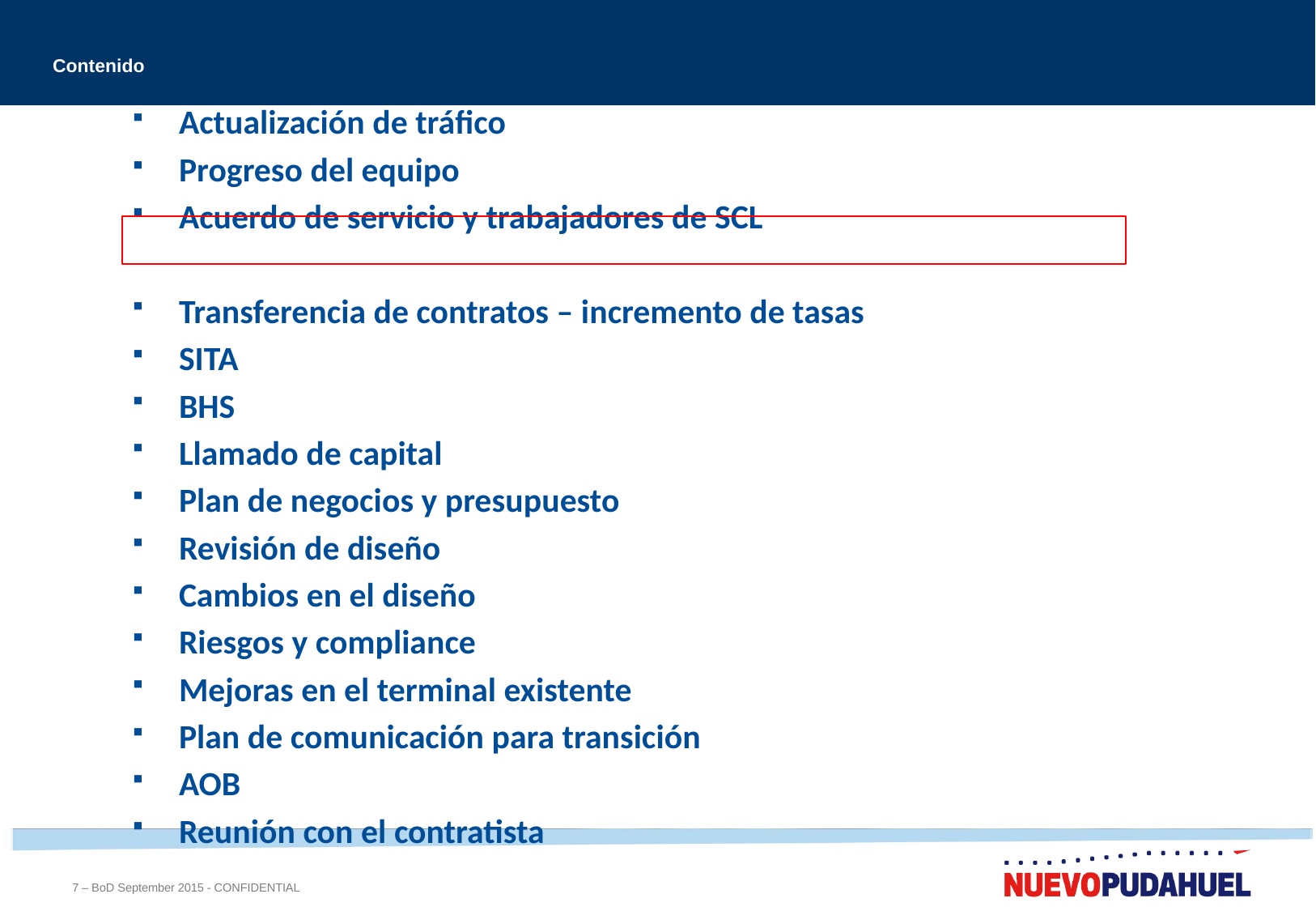

# Contenido

Actualización de tráfico
Progreso del equipo
Acuerdo de servicio y trabajadores de SCL

Transferencia de contratos – incremento de tasas
SITA
BHS
Llamado de capital
Plan de negocios y presupuesto
Revisión de diseño
Cambios en el diseño
Riesgos y compliance
Mejoras en el terminal existente
Plan de comunicación para transición
AOB
Reunión con el contratista